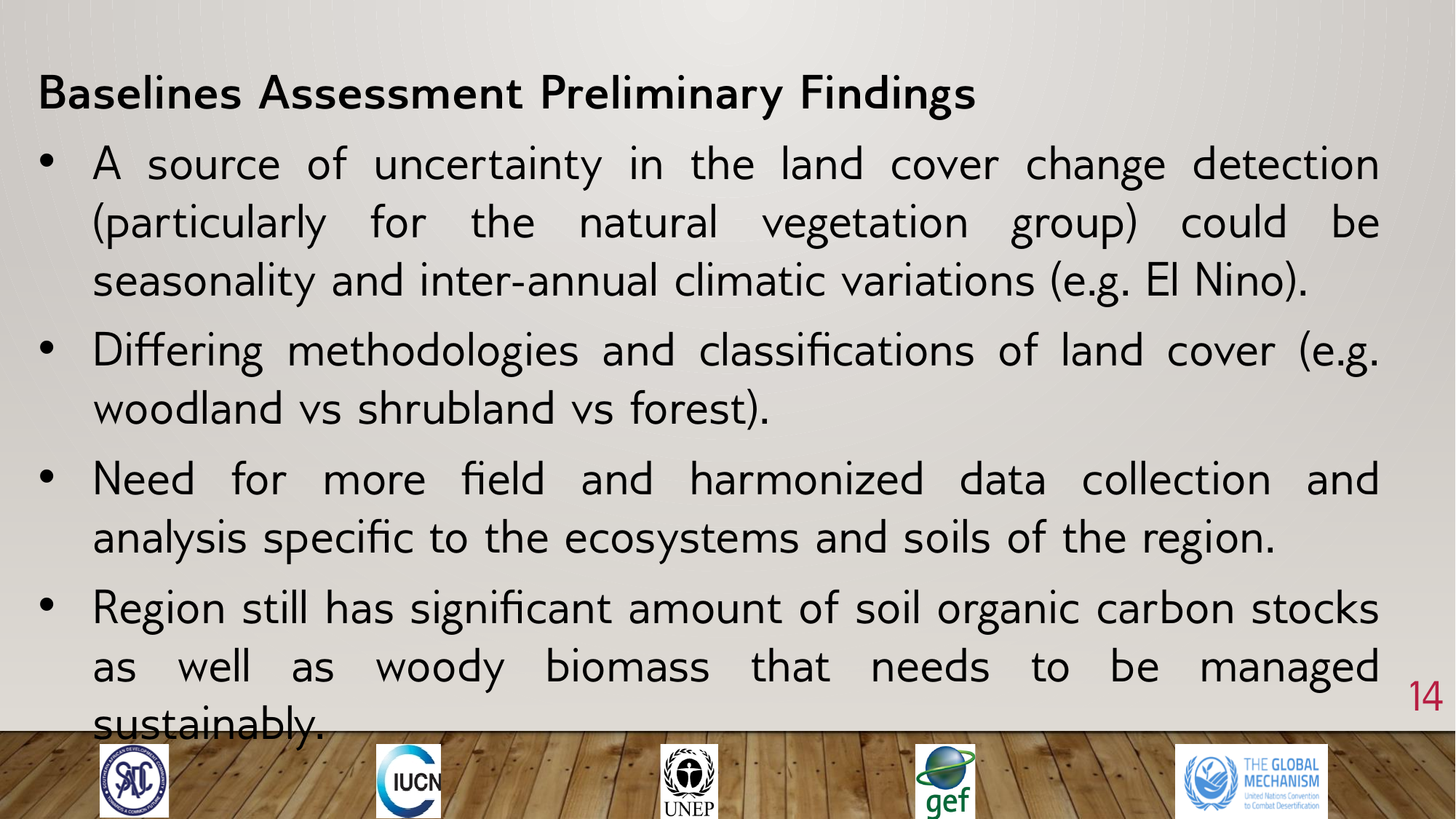

Baselines Assessment Preliminary Findings
A source of uncertainty in the land cover change detection (particularly for the natural vegetation group) could be seasonality and inter-annual climatic variations (e.g. El Nino).
Differing methodologies and classifications of land cover (e.g. woodland vs shrubland vs forest).
Need for more field and harmonized data collection and analysis specific to the ecosystems and soils of the region.
Region still has significant amount of soil organic carbon stocks as well as woody biomass that needs to be managed sustainably.

14